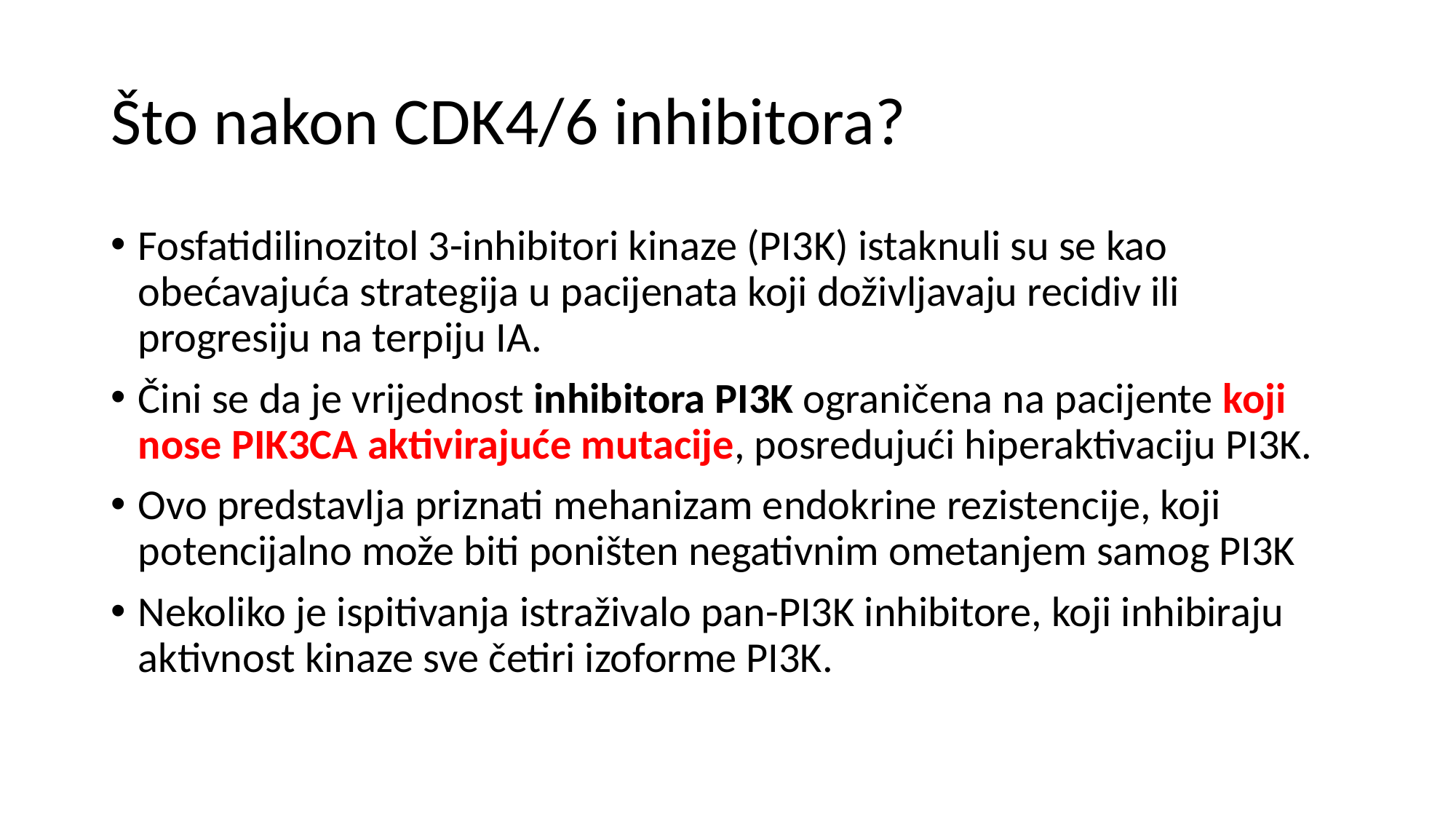

# Što nakon CDK4/6 inhibitora?
Fosfatidilinozitol 3-inhibitori kinaze (PI3K) istaknuli su se kao obećavajuća strategija u pacijenata koji doživljavaju recidiv ili progresiju na terpiju IA.
Čini se da je vrijednost inhibitora PI3K ograničena na pacijente koji nose PIK3CA aktivirajuće mutacije, posredujući hiperaktivaciju PI3K.
Ovo predstavlja priznati mehanizam endokrine rezistencije, koji potencijalno može biti poništen negativnim ometanjem samog PI3K
Nekoliko je ispitivanja istraživalo pan-PI3K inhibitore, koji inhibiraju aktivnost kinaze sve četiri izoforme PI3K.